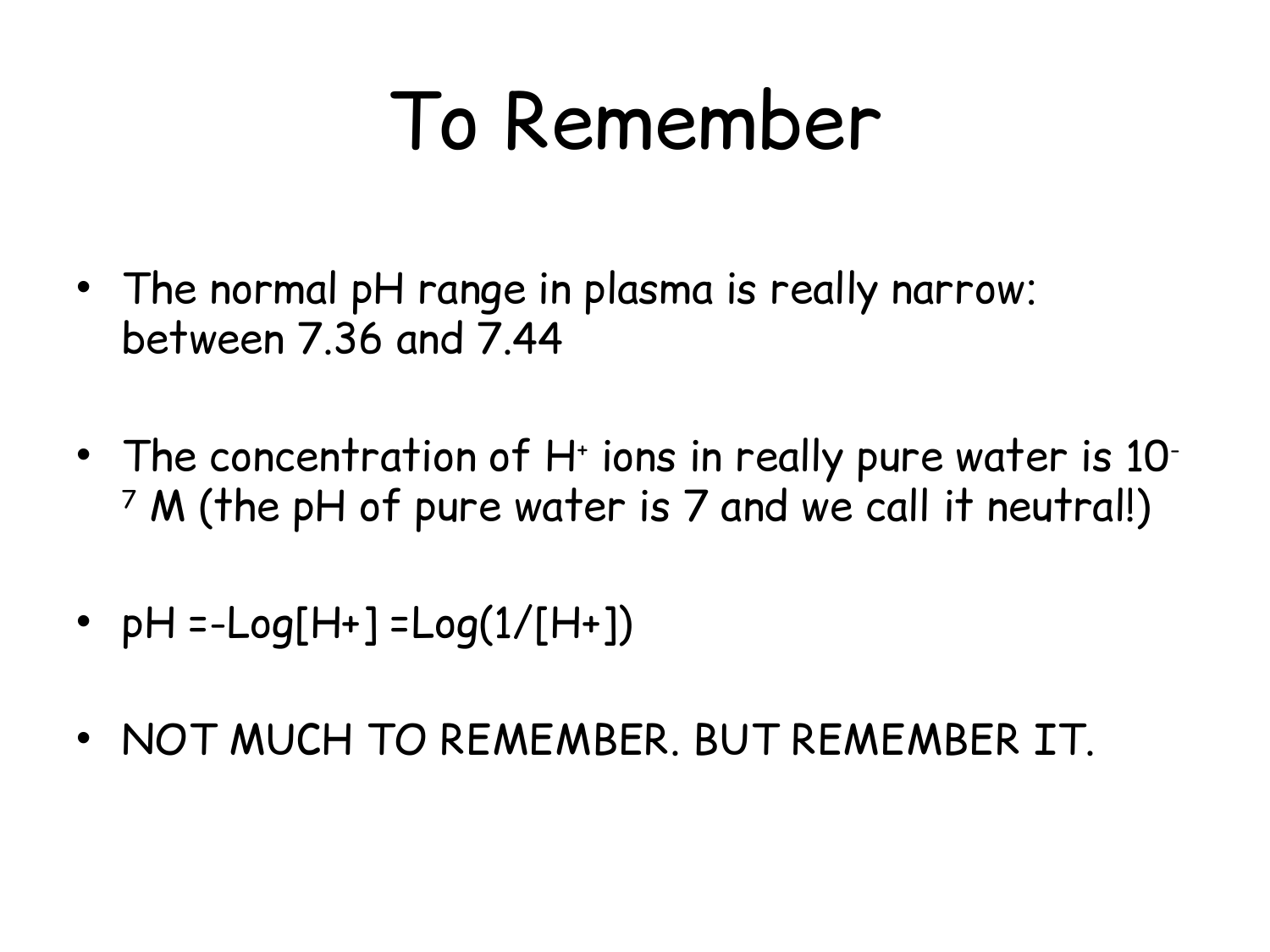

# To Remember

The normal pH range in plasma is really narrow: between 7.36 and 7.44

The concentration of H+ ions in really pure water is 10-7 M (the pH of pure water is 7 and we call it neutral!)

pH =-Log[H+] =Log(1/[H+])

NOT MUCH TO REMEMBER. BUT REMEMBER IT.